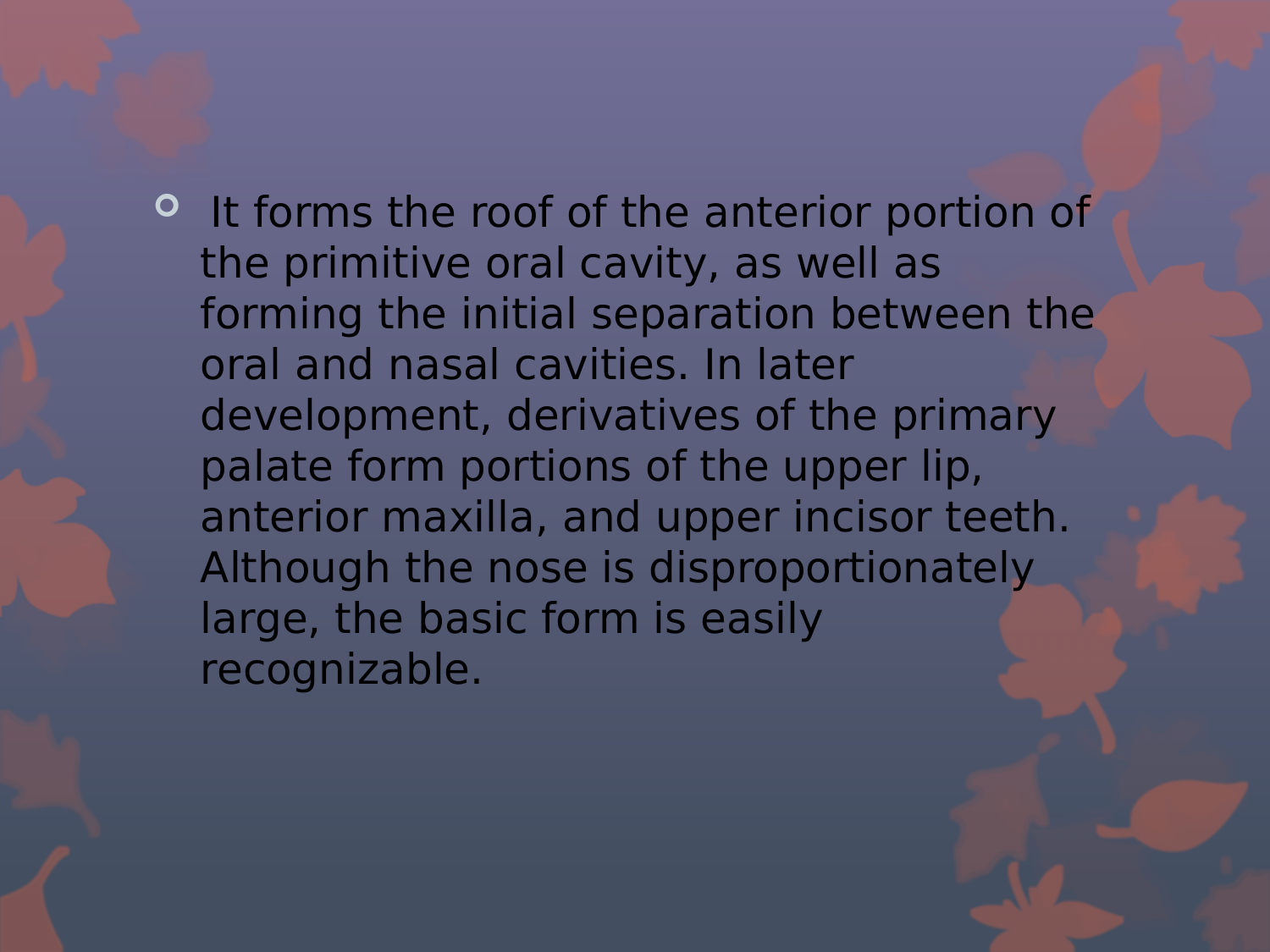

It forms the roof of the anterior portion of the primitive oral cavity, as well as forming the initial separation between the oral and nasal cavities. In later development, derivatives of the primary palate form portions of the upper lip, anterior maxilla, and upper incisor teeth. Although the nose is disproportionately large, the basic form is easily recognizable.